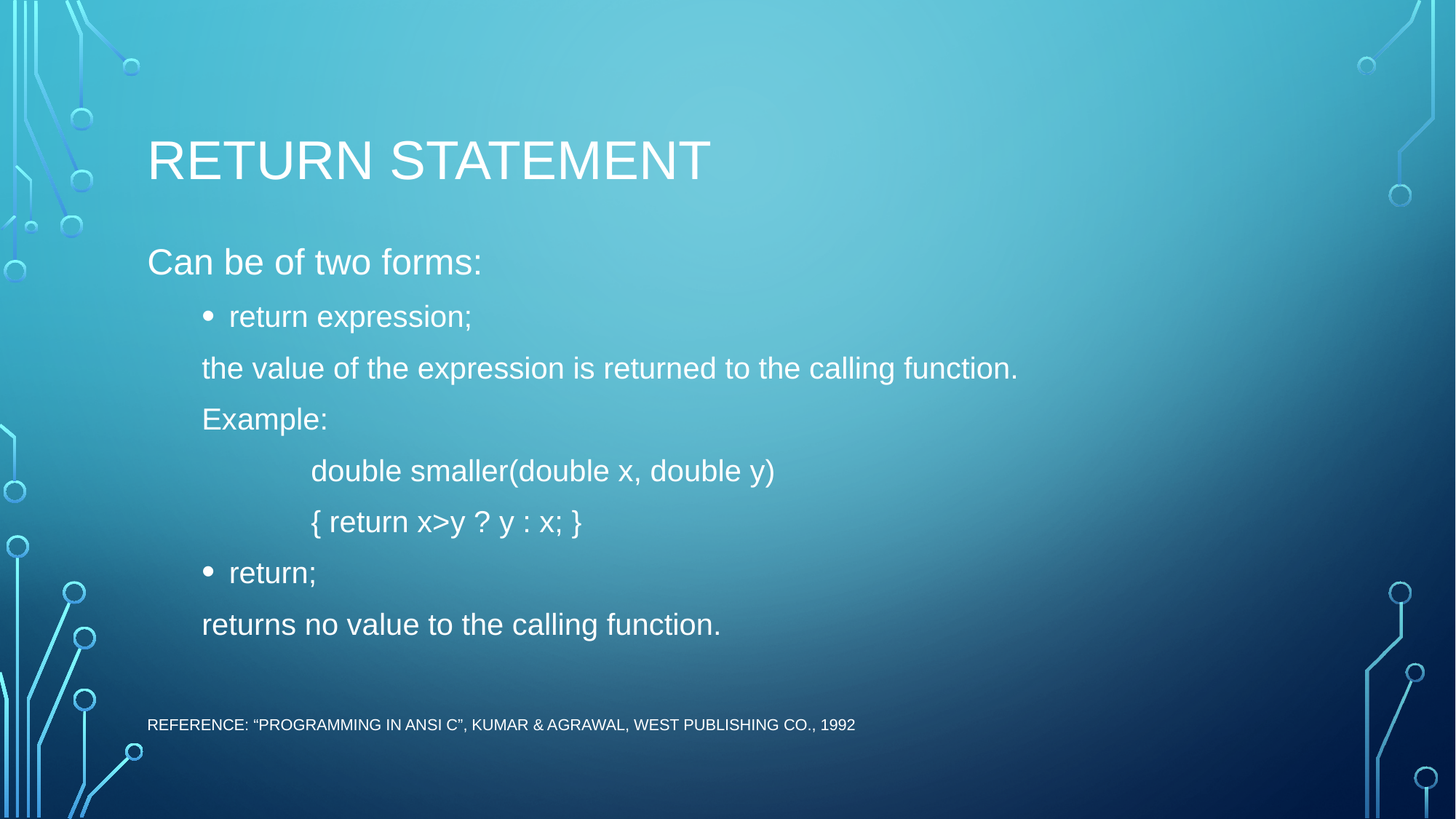

# return statement
Can be of two forms:
return expression;
the value of the expression is returned to the calling function.
Example:
	double smaller(double x, double y)
	{ return x>y ? y : x; }
return;
returns no value to the calling function.

Reference: “Programming in ANSI C”, Kumar & Agrawal, West Publishing Co., 1992